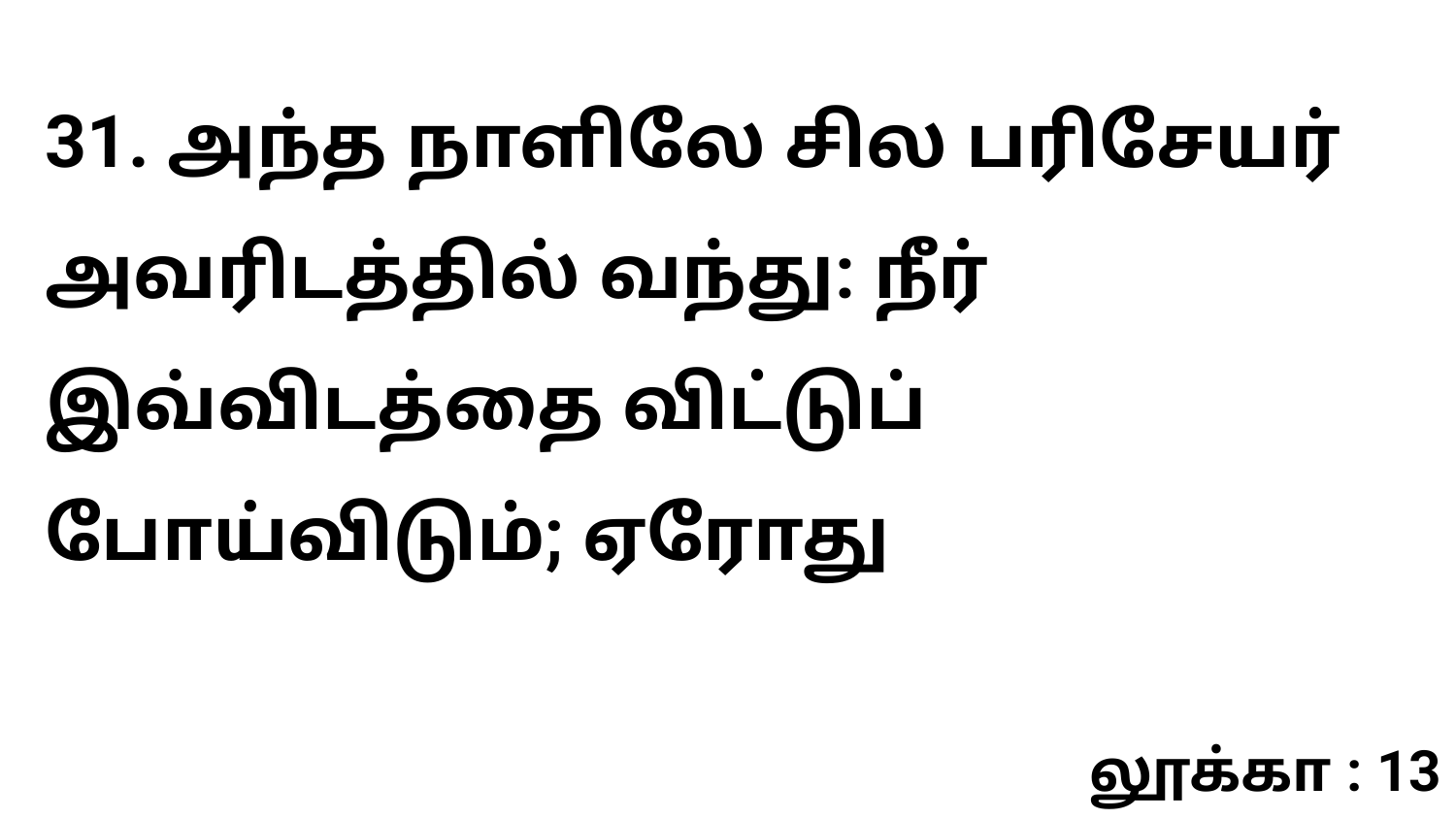

31. அந்த நாளிலே சில பரிசேயர் அவரிடத்தில் வந்து: நீர் இவ்விடத்தை விட்டுப் போய்விடும்; ஏரோது
லூக்கா : 13